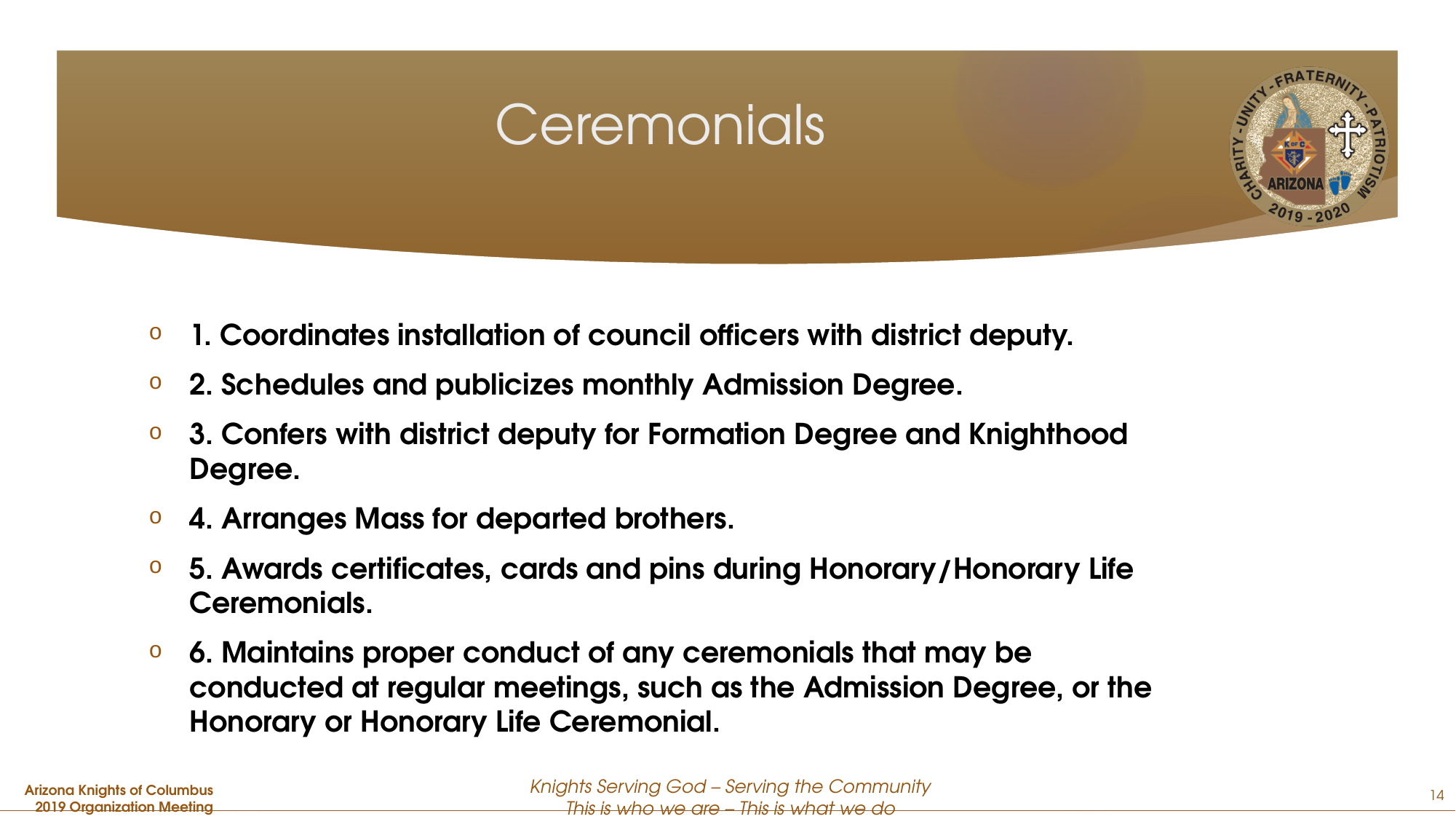

# Ceremonials
1. Coordinates installation of council officers with district deputy.
2. Schedules and publicizes monthly Admission Degree.
3. Confers with district deputy for Formation Degree and Knighthood Degree.
4. Arranges Mass for departed brothers.
5. Awards certificates, cards and pins during Honorary/Honorary Life 	Ceremonials.
6. Maintains proper conduct of any ceremonials that may be conducted at regular meetings, such as the Admission Degree, or the Honorary or Honorary Life Ceremonial.
14
Knights Serving God – Serving the Community
This is who we are – This is what we do
Arizona Knights of Columbus
2019 Organization Meeting